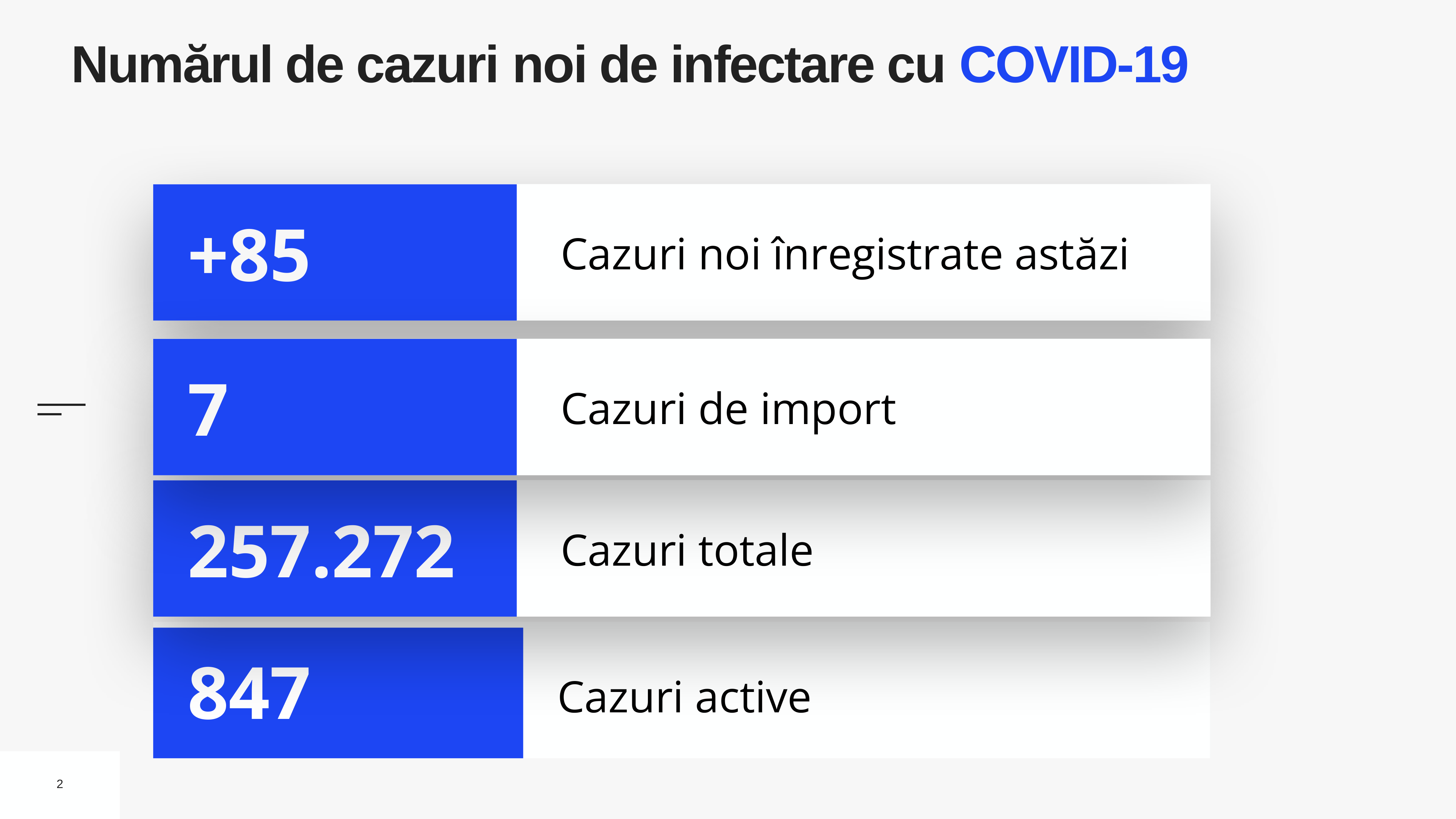

# Numărul de cazuri noi de infectare cu COVID-19

Cazuri noi înregistrate astăzi

+85

Cazuri de import

7

Cazuri totale

257.272

Cazuri active

847
2